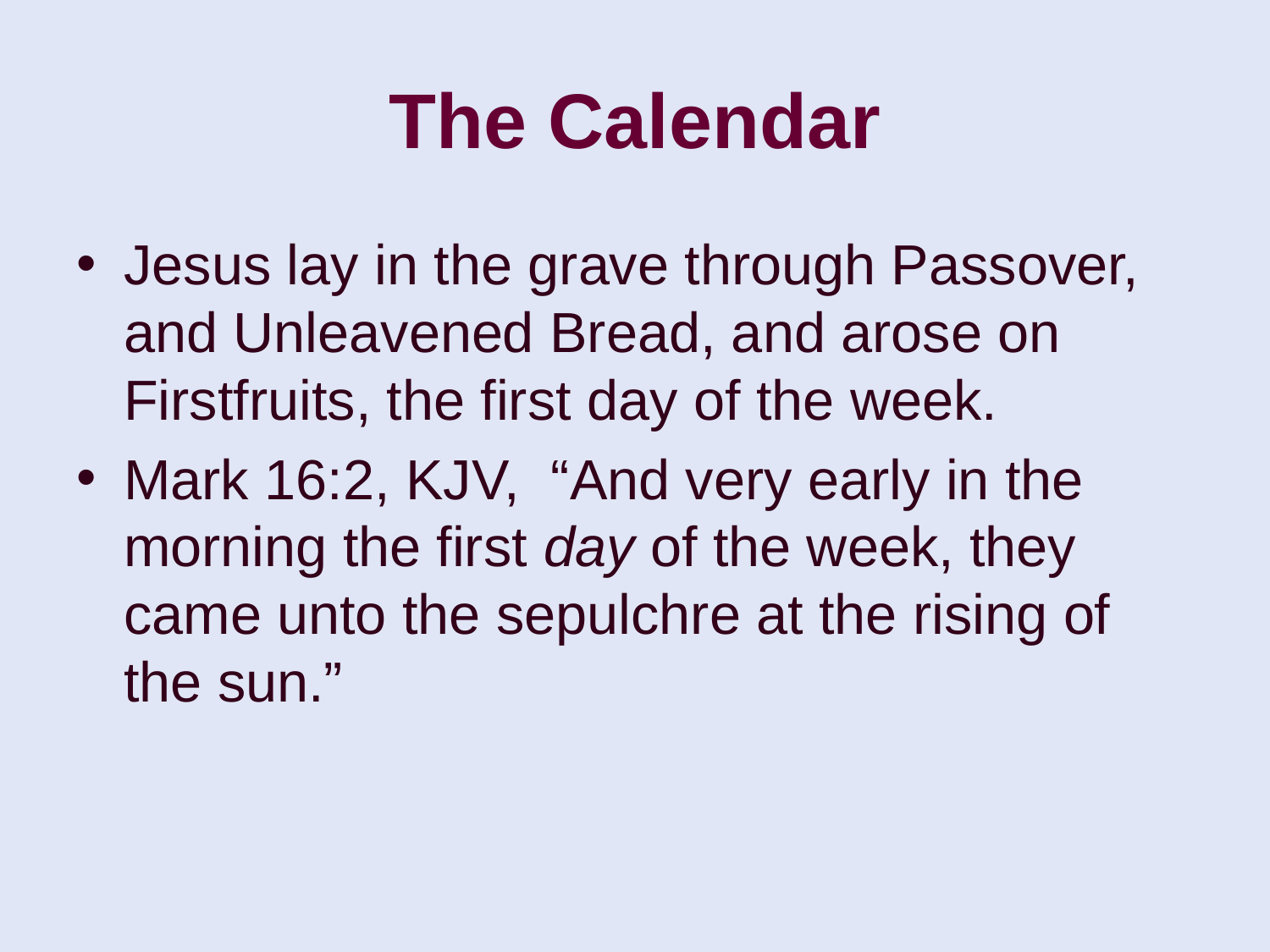

# The Calendar
Jesus lay in the grave through Passover, and Unleavened Bread, and arose on Firstfruits, the first day of the week.
Mark 16:2, KJV,  “And very early in the morning the first day of the week, they came unto the sepulchre at the rising of the sun.”